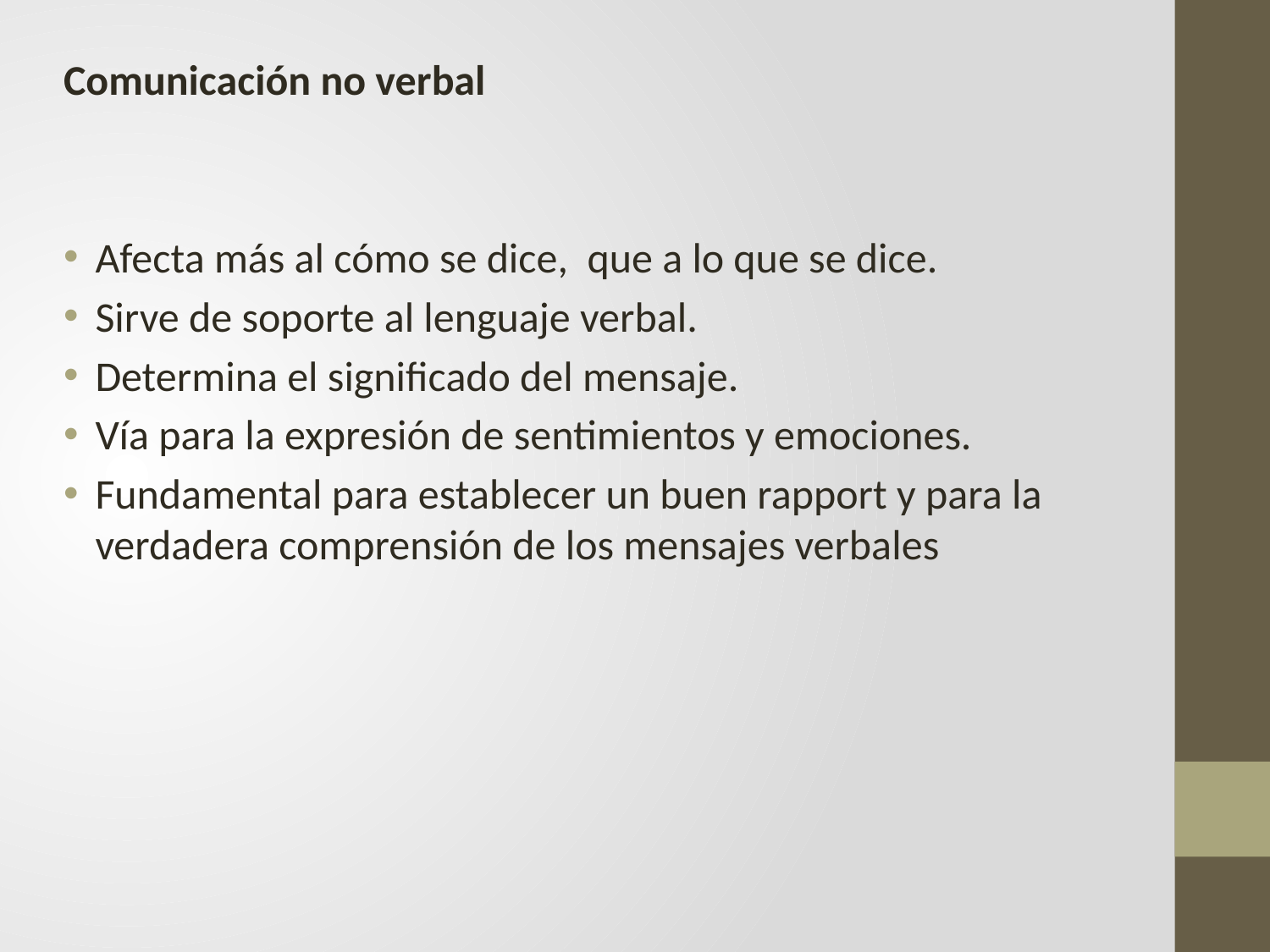

Comunicación no verbal

Afecta más al cómo se dice,  que a lo que se dice.
Sirve de soporte al lenguaje verbal.
Determina el significado del mensaje.
Vía para la expresión de sentimientos y emociones.
Fundamental para establecer un buen rapport y para la verdadera comprensión de los mensajes verbales